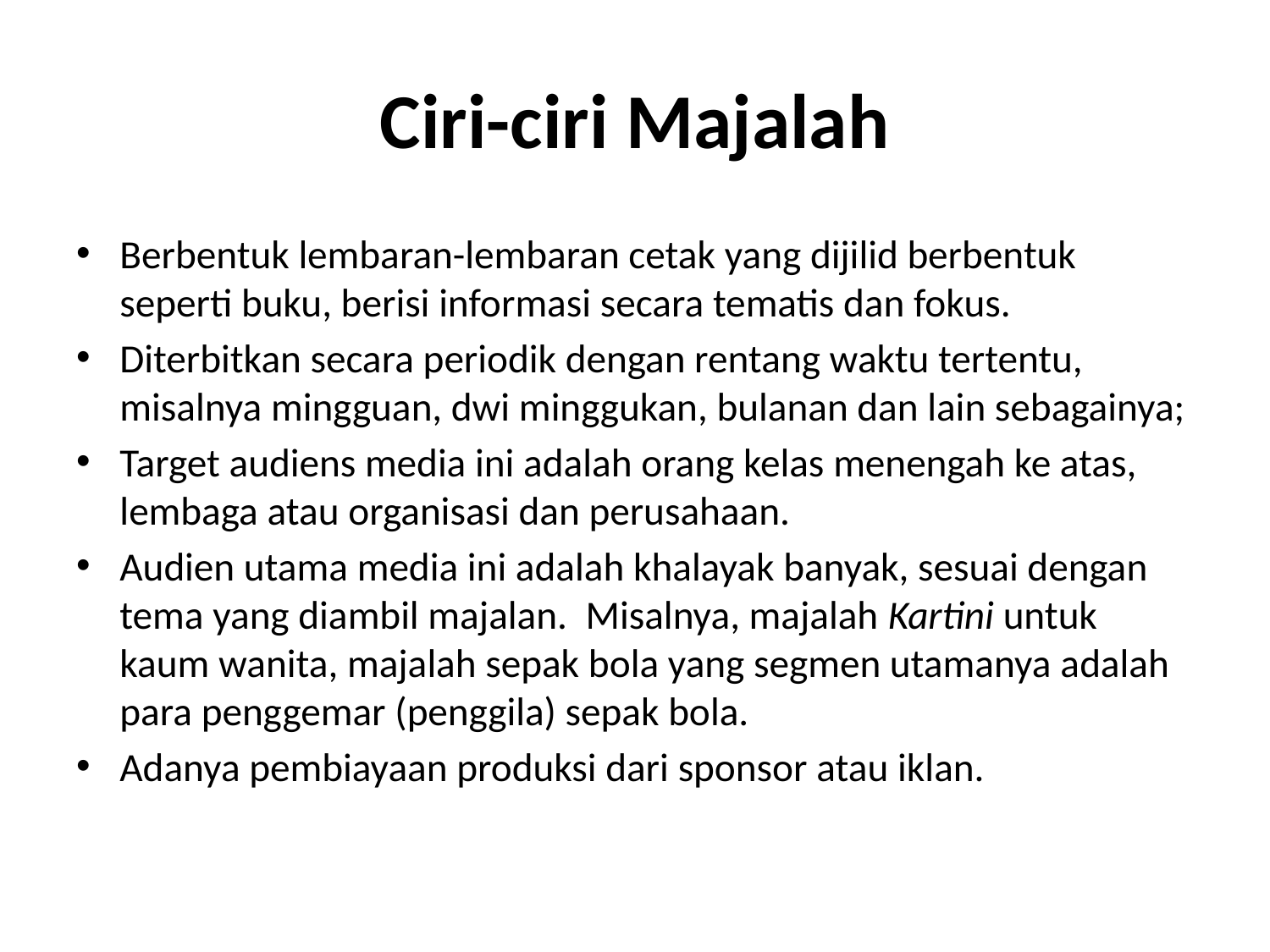

# Ciri-ciri Majalah
Berbentuk lembaran-lembaran cetak yang dijilid berbentuk seperti buku, berisi informasi secara tematis dan fokus.
Diterbitkan secara periodik dengan rentang waktu tertentu, misalnya mingguan, dwi minggukan, bulanan dan lain sebagainya;
Target audiens media ini adalah orang kelas menengah ke atas, lembaga atau organisasi dan perusahaan.
Audien utama media ini adalah khalayak banyak, sesuai dengan tema yang diambil majalan.  Misalnya, majalah Kartini untuk kaum wanita, majalah sepak bola yang segmen utamanya adalah para penggemar (penggila) sepak bola.
Adanya pembiayaan produksi dari sponsor atau iklan.